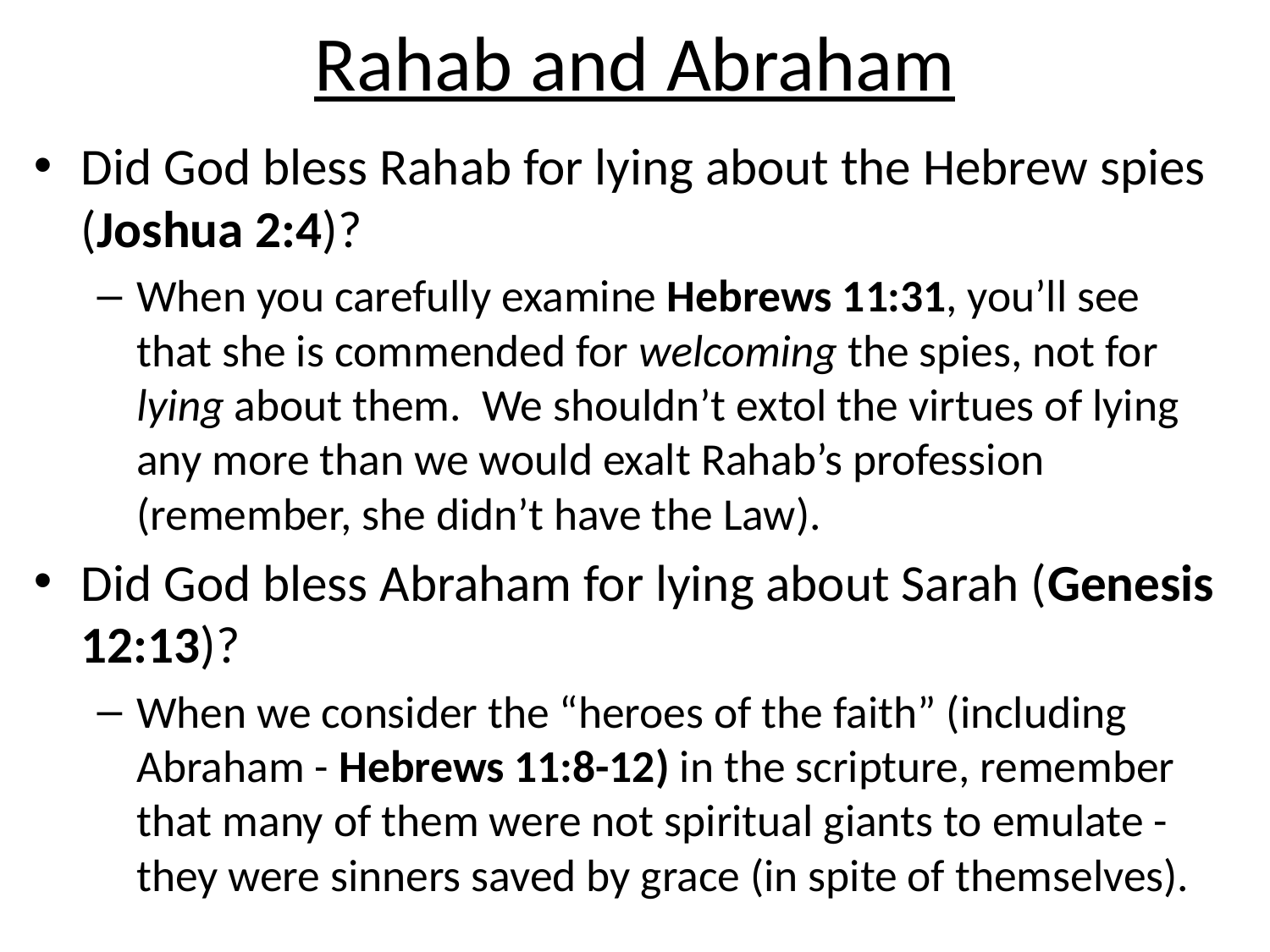

# Rahab and Abraham
Did God bless Rahab for lying about the Hebrew spies (Joshua 2:4)?
When you carefully examine Hebrews 11:31, you’ll see that she is commended for welcoming the spies, not for lying about them.  We shouldn’t extol the virtues of lying any more than we would exalt Rahab’s profession (remember, she didn’t have the Law).
Did God bless Abraham for lying about Sarah (Genesis 12:13)?
When we consider the “heroes of the faith” (including Abraham - Hebrews 11:8-12) in the scripture, remember that many of them were not spiritual giants to emulate - they were sinners saved by grace (in spite of themselves).